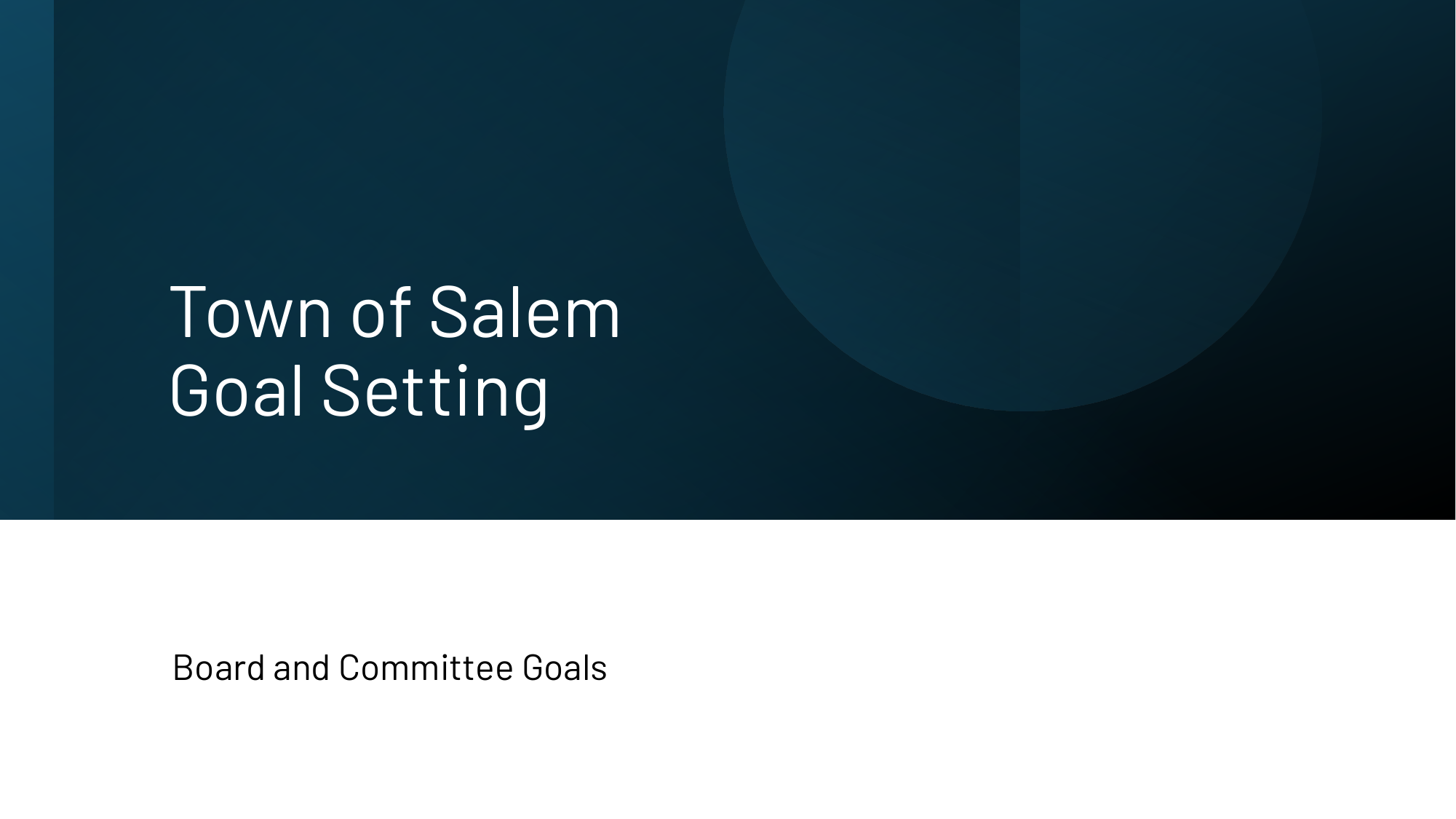

# Town of Salem Goal Setting
Board and Committee Goals